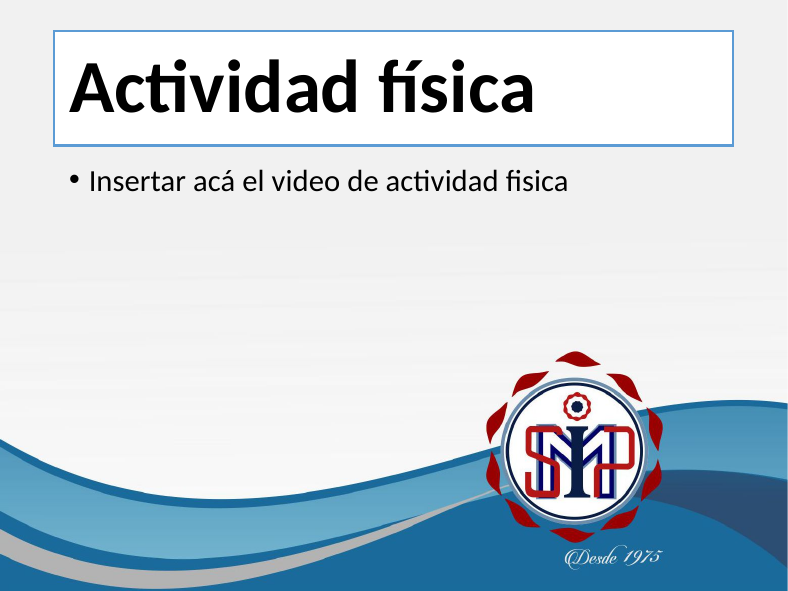

# Actividad física
Insertar acá el video de actividad fisica